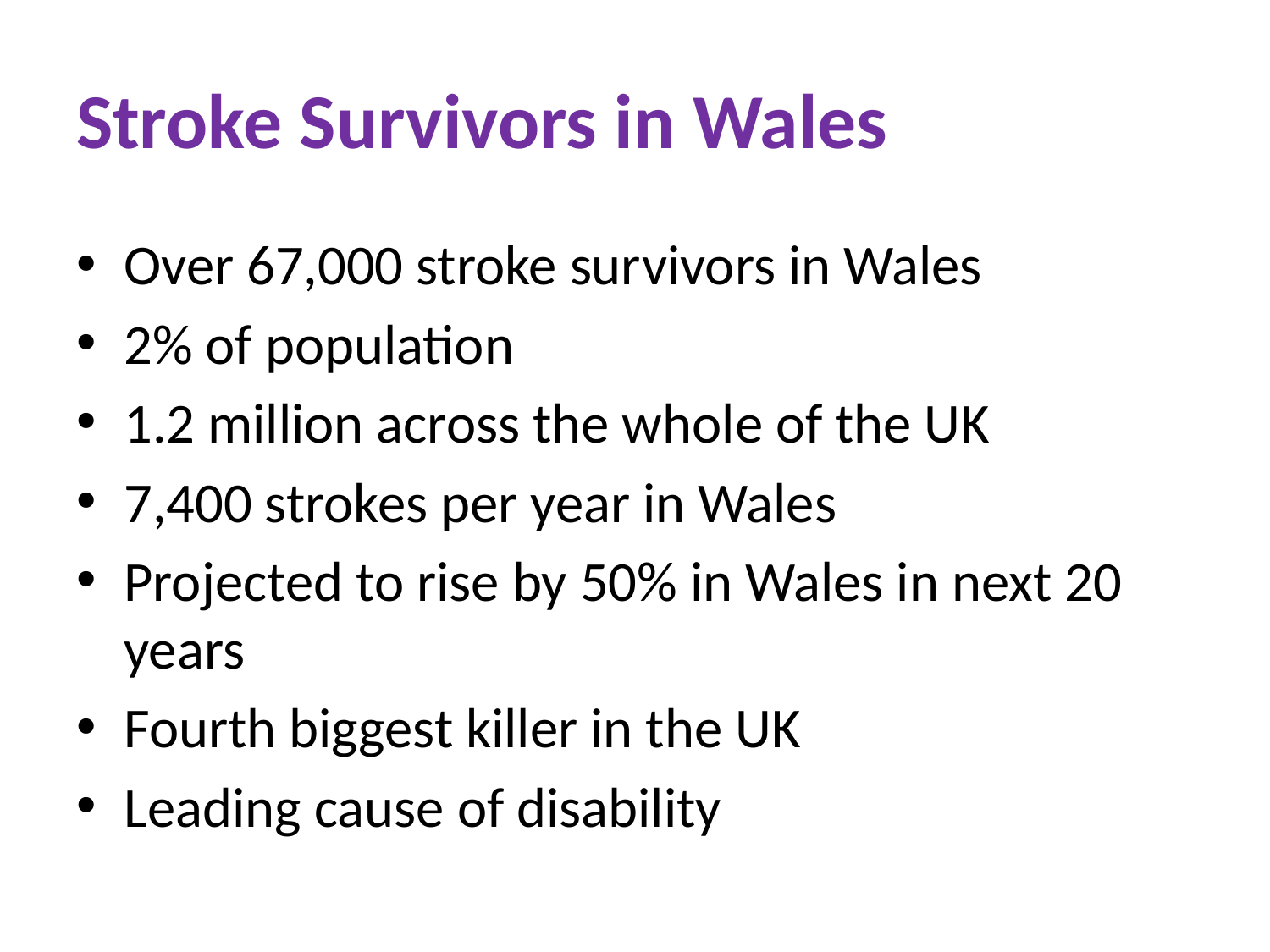

# Stroke Survivors in Wales
Over 67,000 stroke survivors in Wales
2% of population
1.2 million across the whole of the UK
7,400 strokes per year in Wales
Projected to rise by 50% in Wales in next 20 years
Fourth biggest killer in the UK
Leading cause of disability